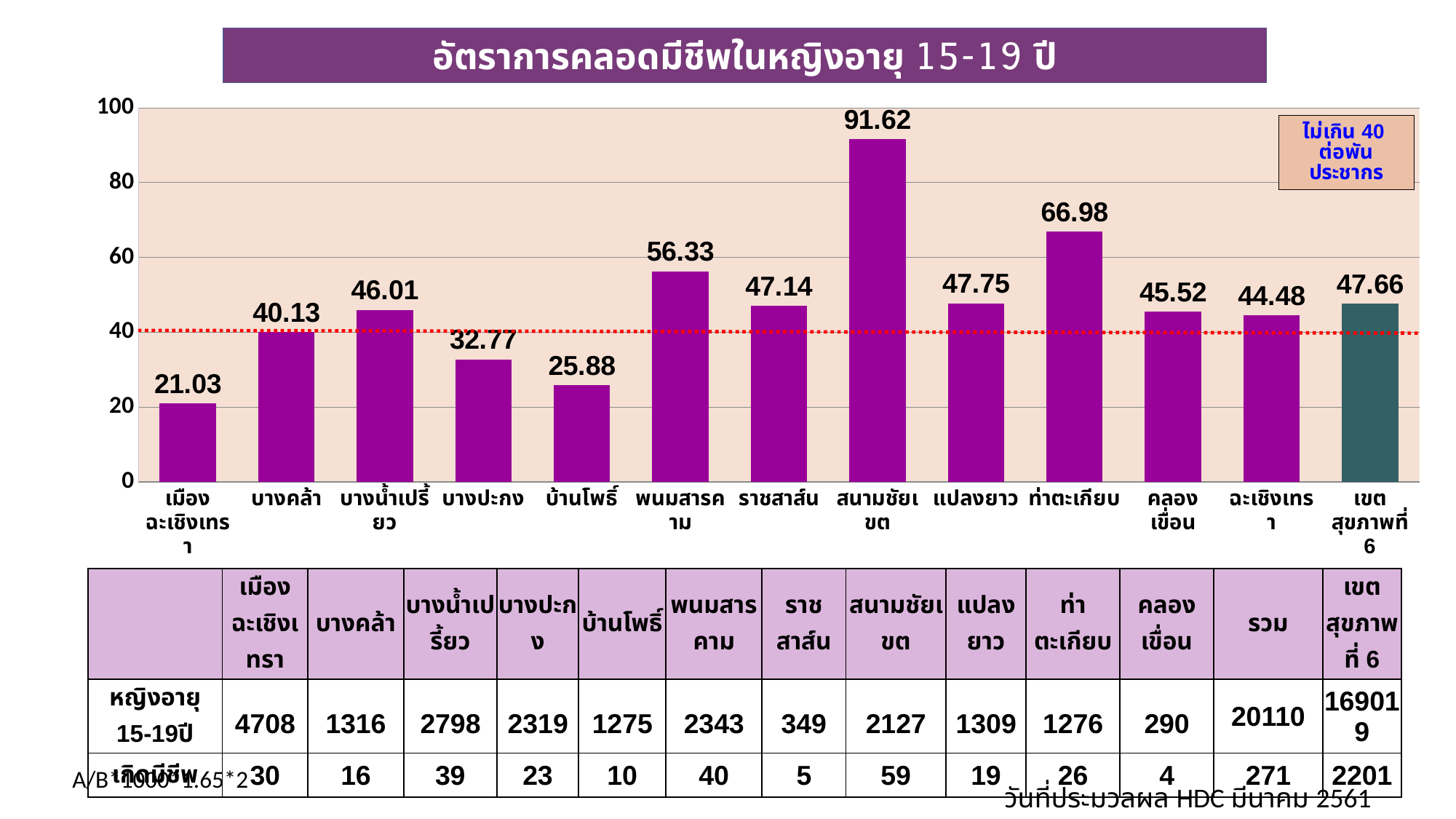

อัตราการคลอดมีชีพในหญิงอายุ 15-19 ปี

### Chart

| Category | ชุดข้อมูล 1 |
|---|---|
| เมืองฉะเชิงเทรา | 21.03 |
| บางคล้า | 40.13 |
| บางน้ำเปรี้ยว | 46.01 |
| บางปะกง | 32.77 |
| บ้านโพธิ์ | 25.88 |
| พนมสารคาม | 56.33 |
| ราชสาส์น | 47.14 |
| สนามชัยเขต | 91.62 |
| แปลงยาว | 47.75 |
| ท่าตะเกียบ | 66.98 |
| คลองเขื่อน | 45.52 |
| ฉะเชิงเทรา | 44.48 |
| เขตสุขภาพที่ 6 | 47.66 |
|  | เมืองฉะเชิงเทรา | บางคล้า | บางน้ำเปรี้ยว | บางปะกง | บ้านโพธิ์ | พนมสารคาม | ราชสาส์น | สนามชัยเขต | แปลงยาว | ท่าตะเกียบ | คลองเขื่อน | รวม | เขต สุขภาพที่ 6 |
| --- | --- | --- | --- | --- | --- | --- | --- | --- | --- | --- | --- | --- | --- |
| หญิงอายุ 15-19ปี | 4708 | 1316 | 2798 | 2319 | 1275 | 2343 | 349 | 2127 | 1309 | 1276 | 290 | 20110 | 169019 |
| เกิดมีชีพ | 30 | 16 | 39 | 23 | 10 | 40 | 5 | 59 | 19 | 26 | 4 | 271 | 2201 |
A/B*1000*1.65*2
วันที่ประมวลผล HDC มีนาคม 2561